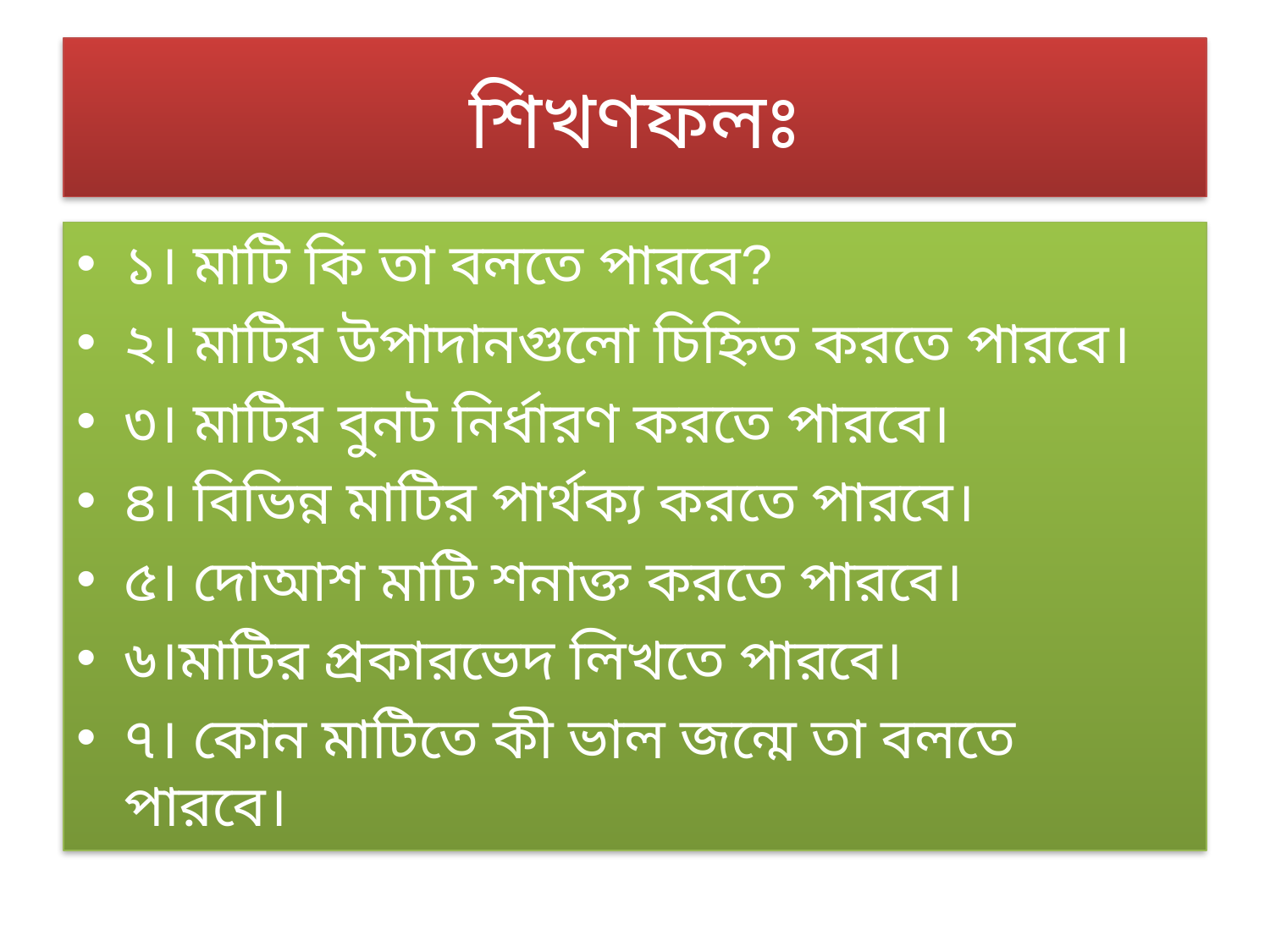

# শিখণফলঃ
১। মাটি কি তা বলতে পারবে?
২। মাটির উপাদানগুলো চিহ্নিত করতে পারবে।
৩। মাটির বুনট নির্ধারণ করতে পারবে।
৪। বিভিন্ন মাটির পার্থক্য করতে পারবে।
৫। দোআশ মাটি শনাক্ত করতে পারবে।
৬।মাটির প্রকারভেদ লিখতে পারবে।
৭। কোন মাটিতে কী ভাল জন্মে তা বলতে পারবে।